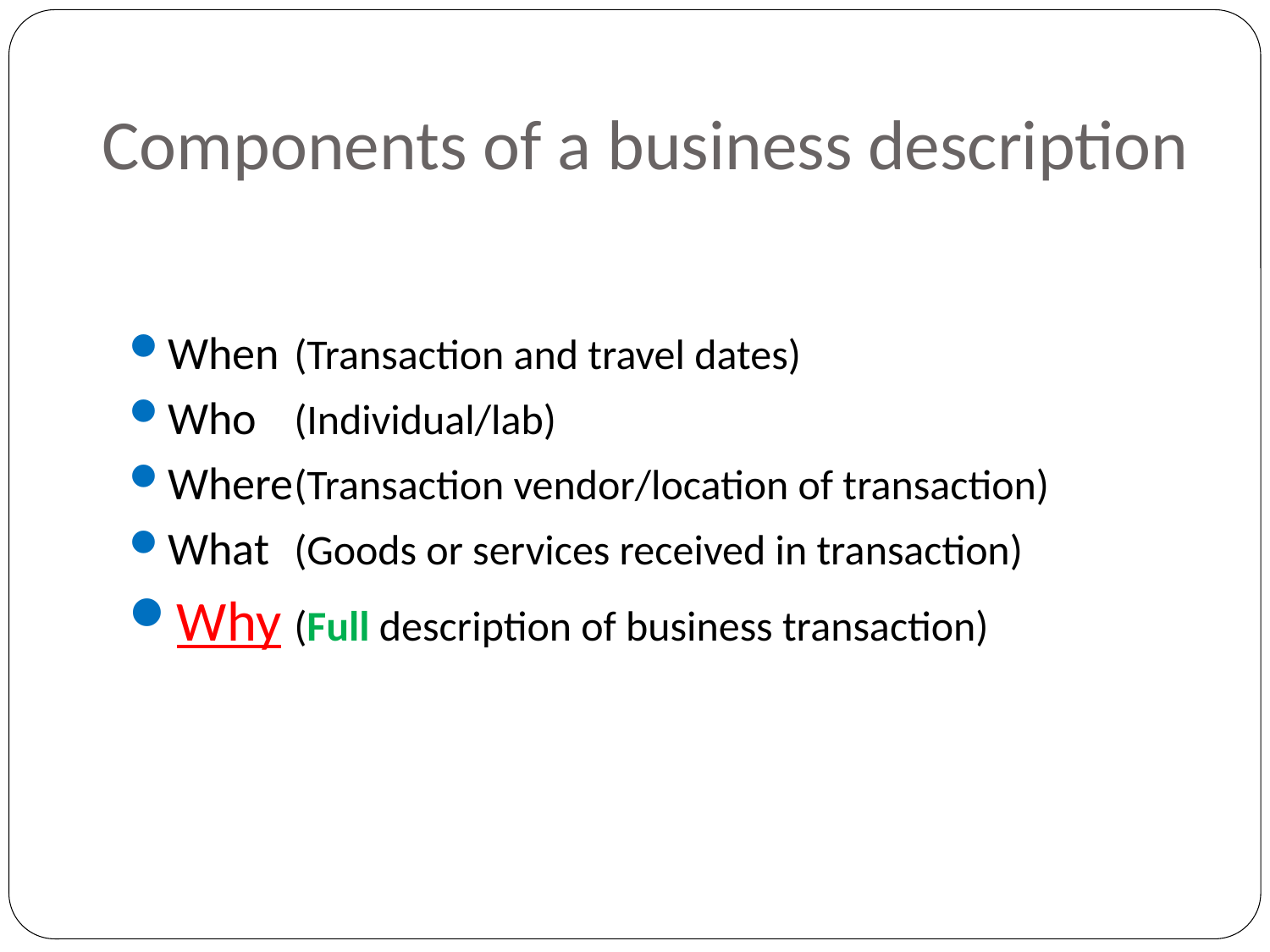

# Components of a business description
When	(Transaction and travel dates)
Who	(Individual/lab)
Where	(Transaction vendor/location of transaction)
What	(Goods or services received in transaction)
Why	(Full description of business transaction)